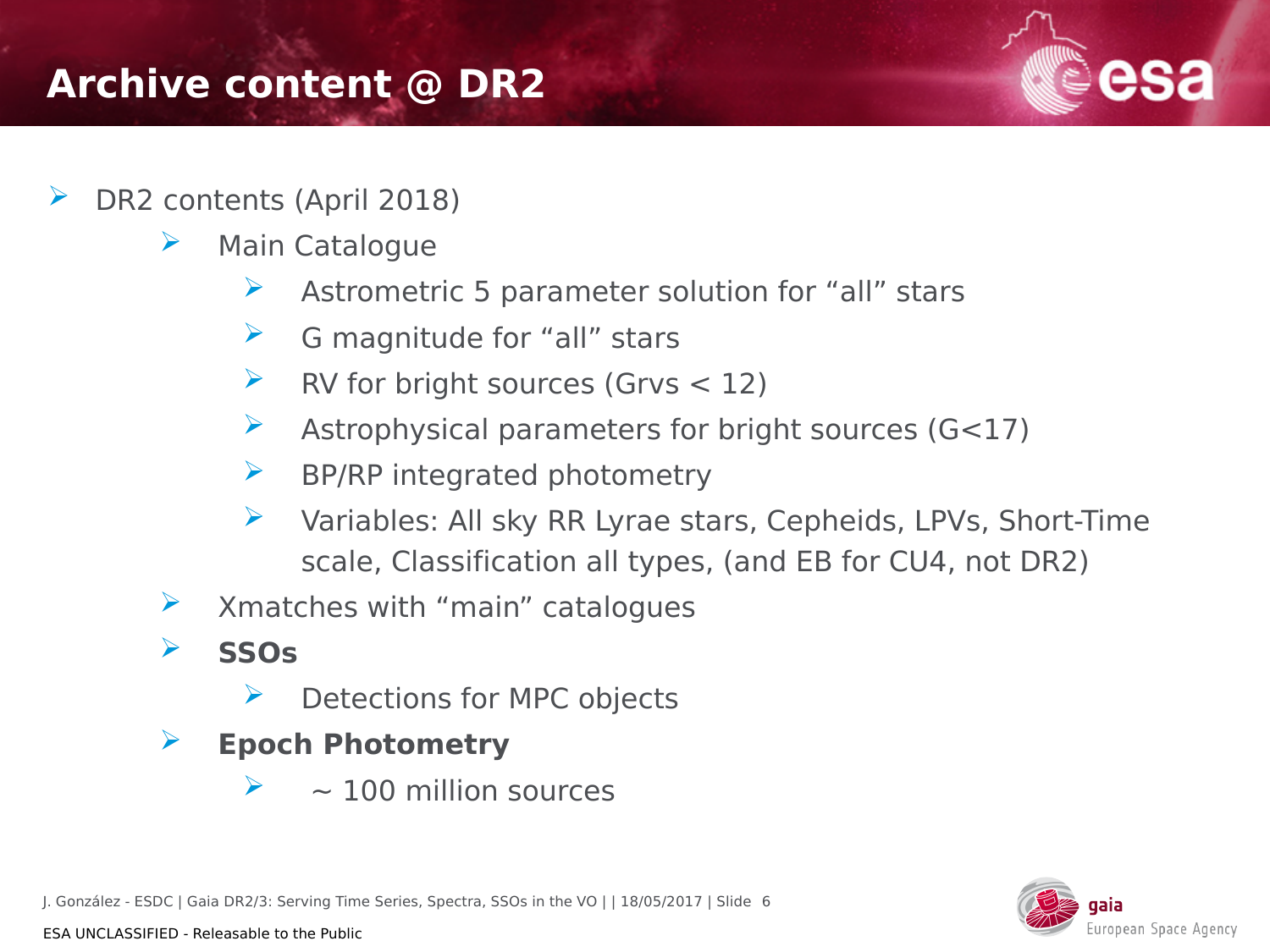

# Archive content @ DR2
DR2 contents (April 2018)
Main Catalogue
Astrometric 5 parameter solution for “all” stars
G magnitude for “all” stars
RV for bright sources (Grvs < 12)
Astrophysical parameters for bright sources (G<17)
BP/RP integrated photometry
Variables: All sky RR Lyrae stars, Cepheids, LPVs, Short-Time scale, Classification all types, (and EB for CU4, not DR2)
Xmatches with “main” catalogues
SSOs
Detections for MPC objects
Epoch Photometry
 ~ 100 million sources